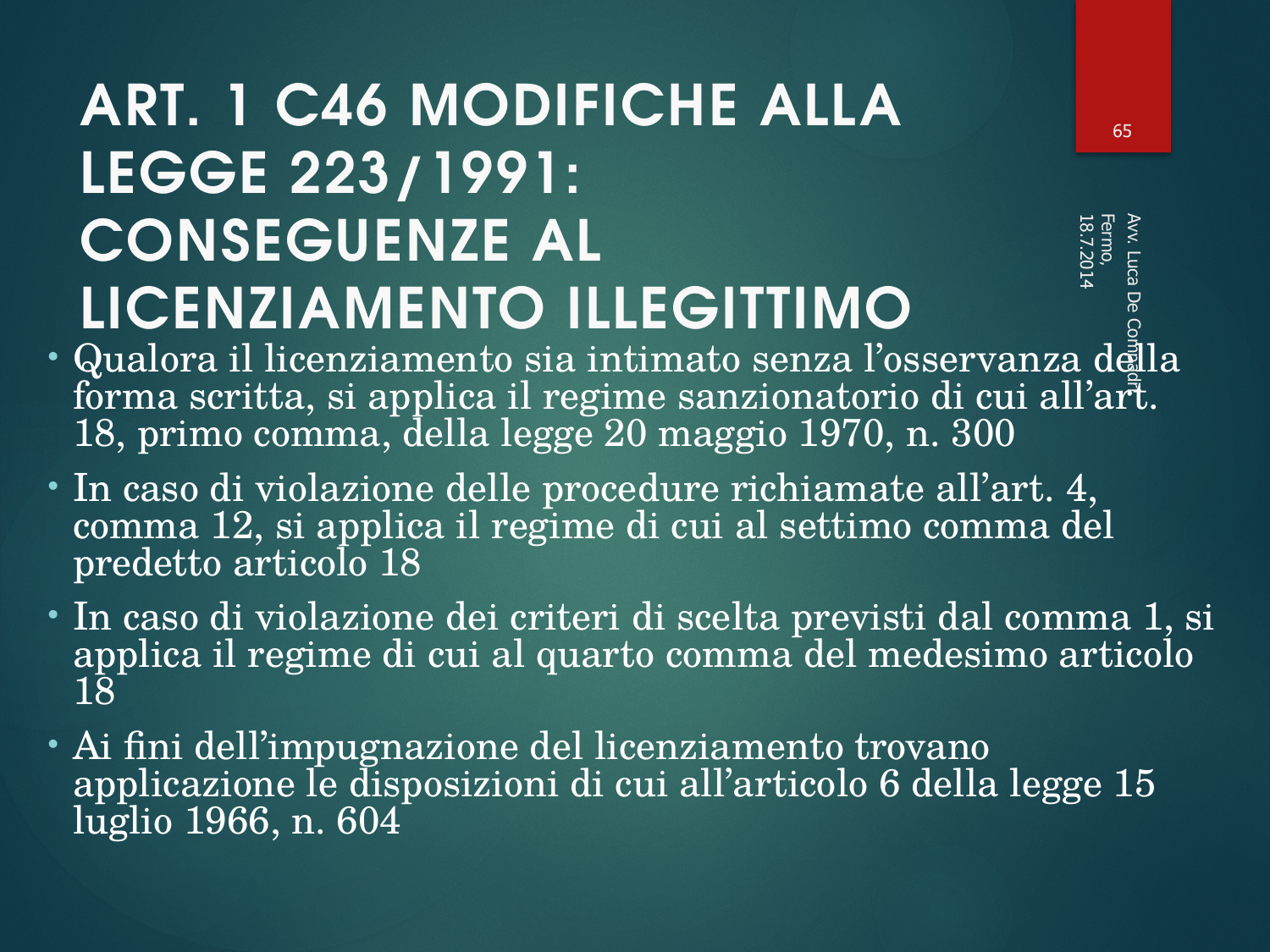

65
# ART. 1 C46 MODIFICHE ALLA LEGGE 223/1991: CONSEGUENZE AL LICENZIAMENTO ILLEGITTIMO
Fermo, 18.7.2014
Qualora il licenziamento sia intimato senza l’osservanza della forma scritta, si applica il regime sanzionatorio di cui all’art. 18, primo comma, della legge 20 maggio 1970, n. 300
In caso di violazione delle procedure richiamate all’art. 4, comma 12, si applica il regime di cui al settimo comma del predetto articolo 18
In caso di violazione dei criteri di scelta previsti dal comma 1, si applica il regime di cui al quarto comma del medesimo articolo 18
Ai fini dell’impugnazione del licenziamento trovano applicazione le disposizioni di cui all’articolo 6 della legge 15 luglio 1966, n. 604
Avv. Luca De Compadri